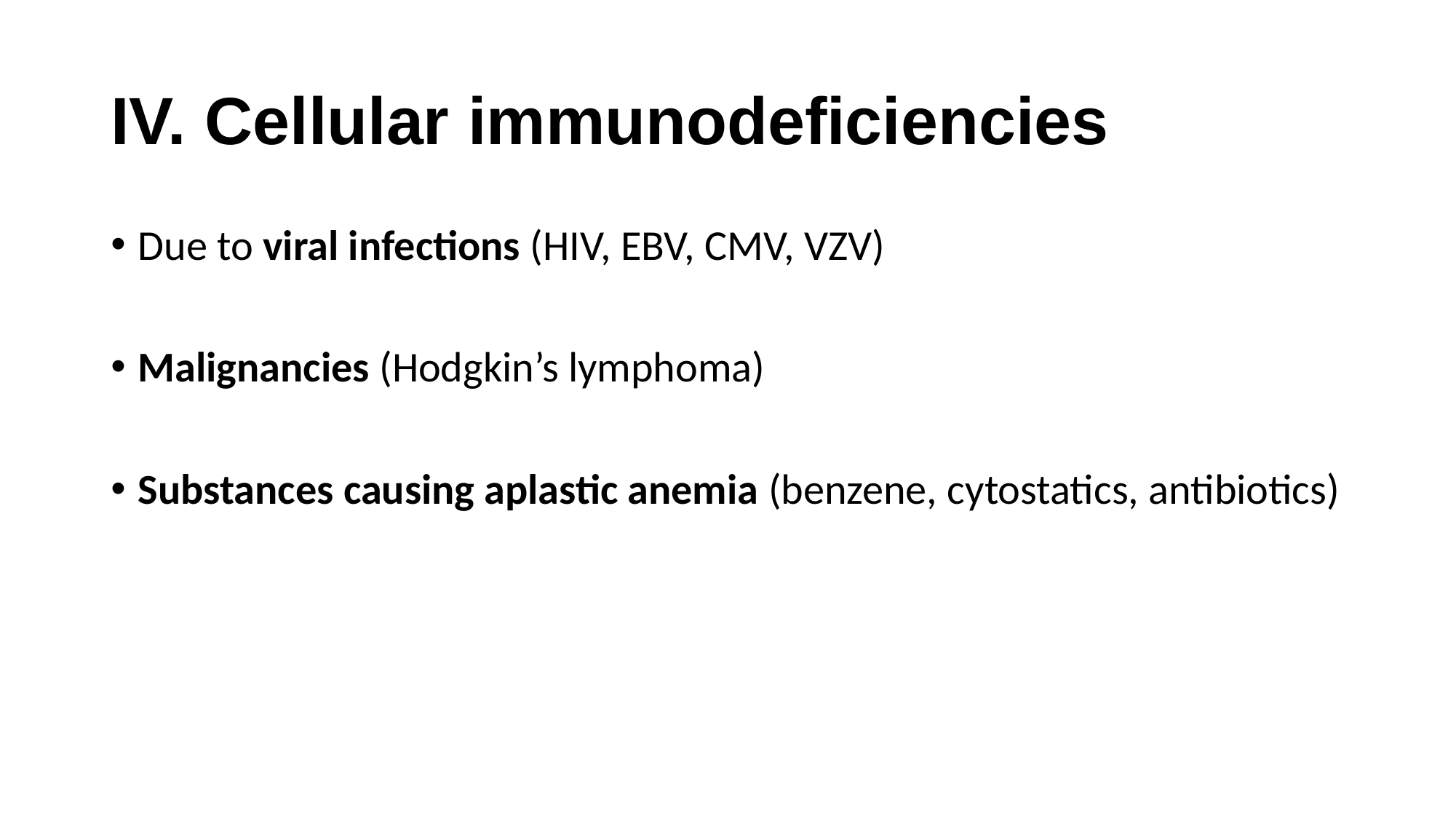

# IV. Cellular immunodeficiencies
Due to viral infections (HIV, EBV, CMV, VZV)

Malignancies (Hodgkin’s lymphoma)

Substances causing aplastic anemia (benzene, cytostatics, antibiotics)